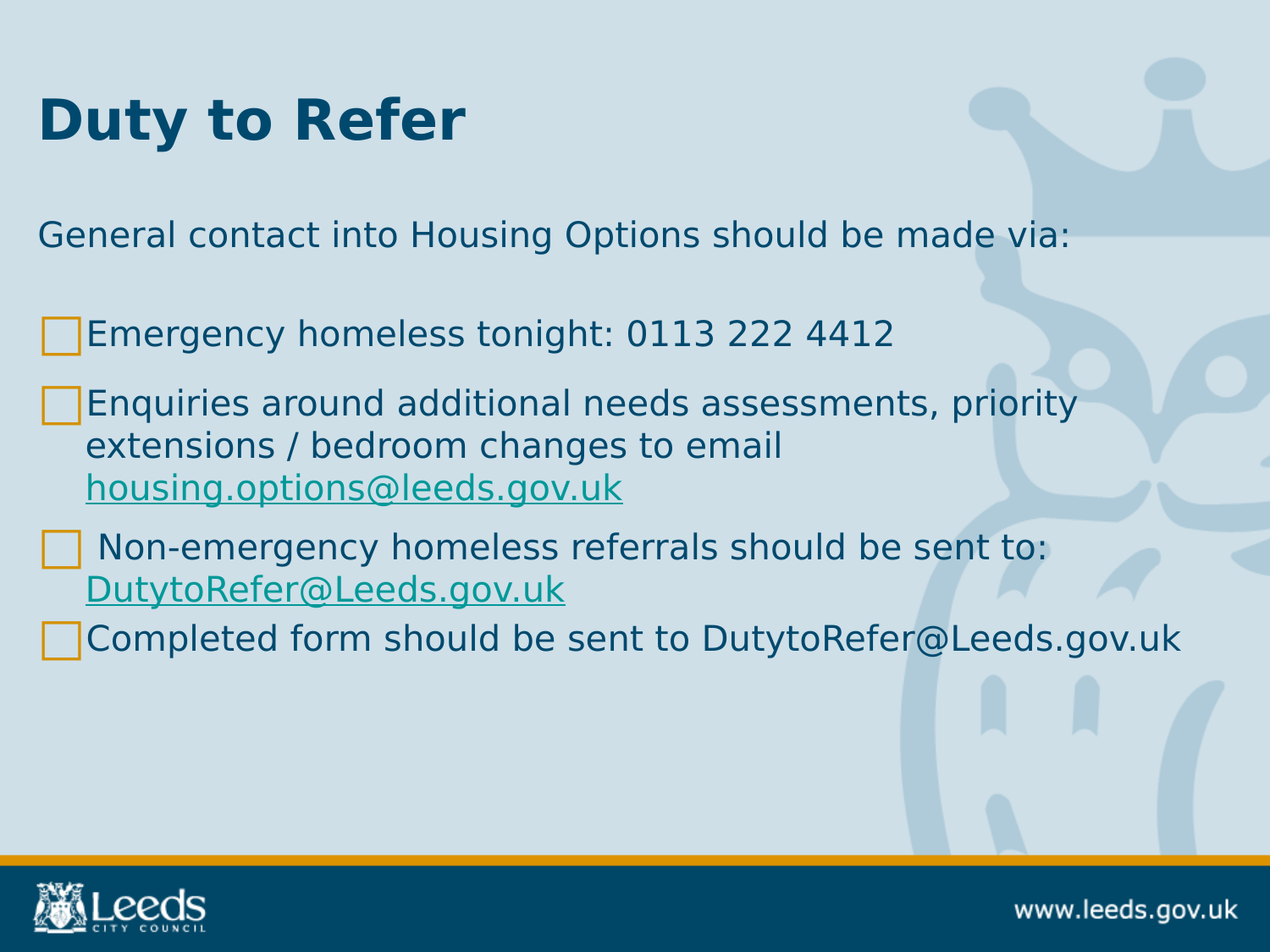

# Duty to Refer
General contact into Housing Options should be made via:

Emergency homeless tonight: 0113 222 4412

Enquiries around additional needs assessments, priority extensions / bedroom changes to email housing.options@leeds.gov.uk

 Non-emergency homeless referrals should be sent to: DutytoRefer@Leeds.gov.uk
Completed form should be sent to DutytoRefer@Leeds.gov.uk